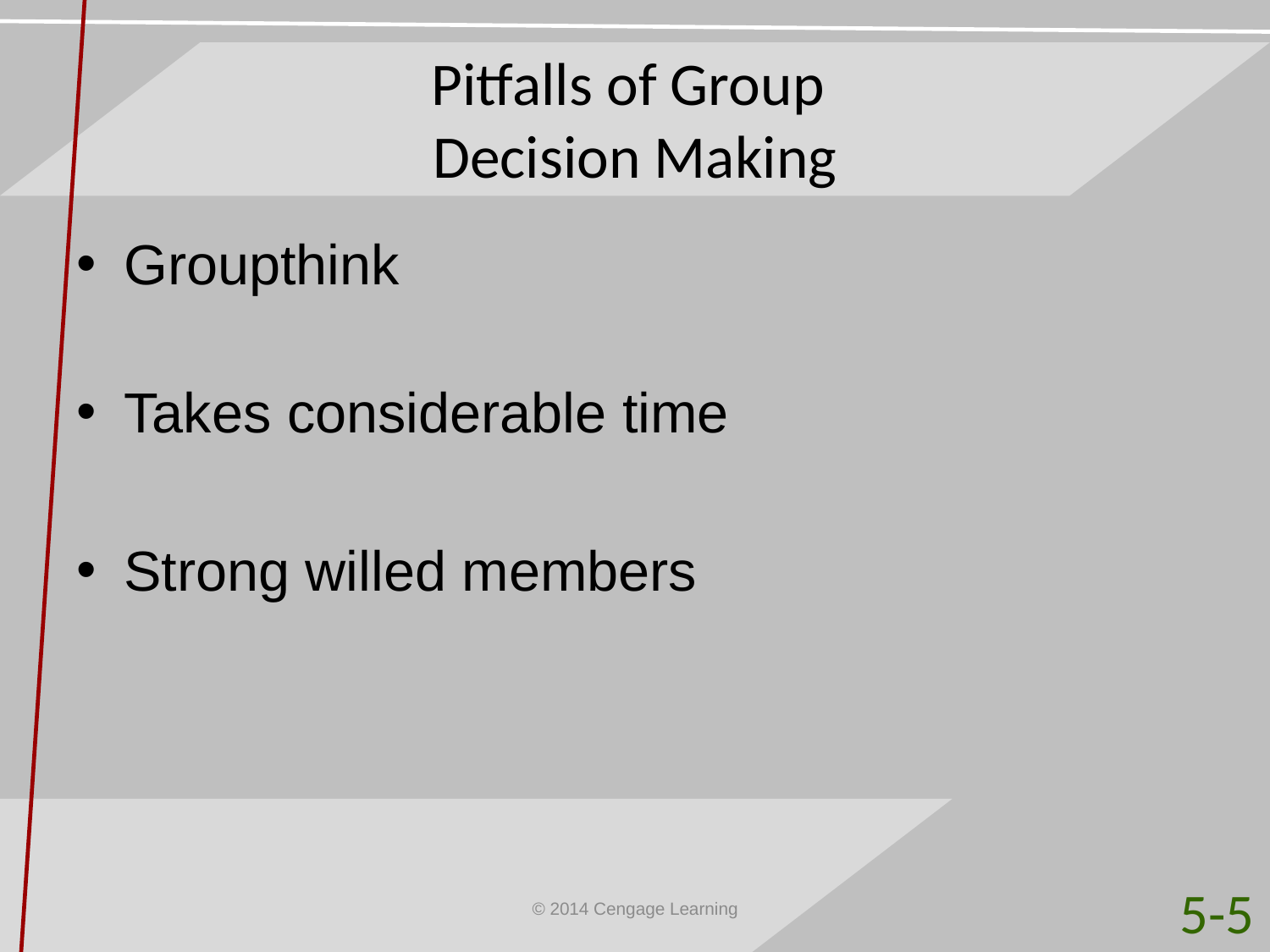

# Pitfalls of Group Decision Making
Groupthink

Takes considerable time

Strong willed members
5-5
© 2014 Cengage Learning